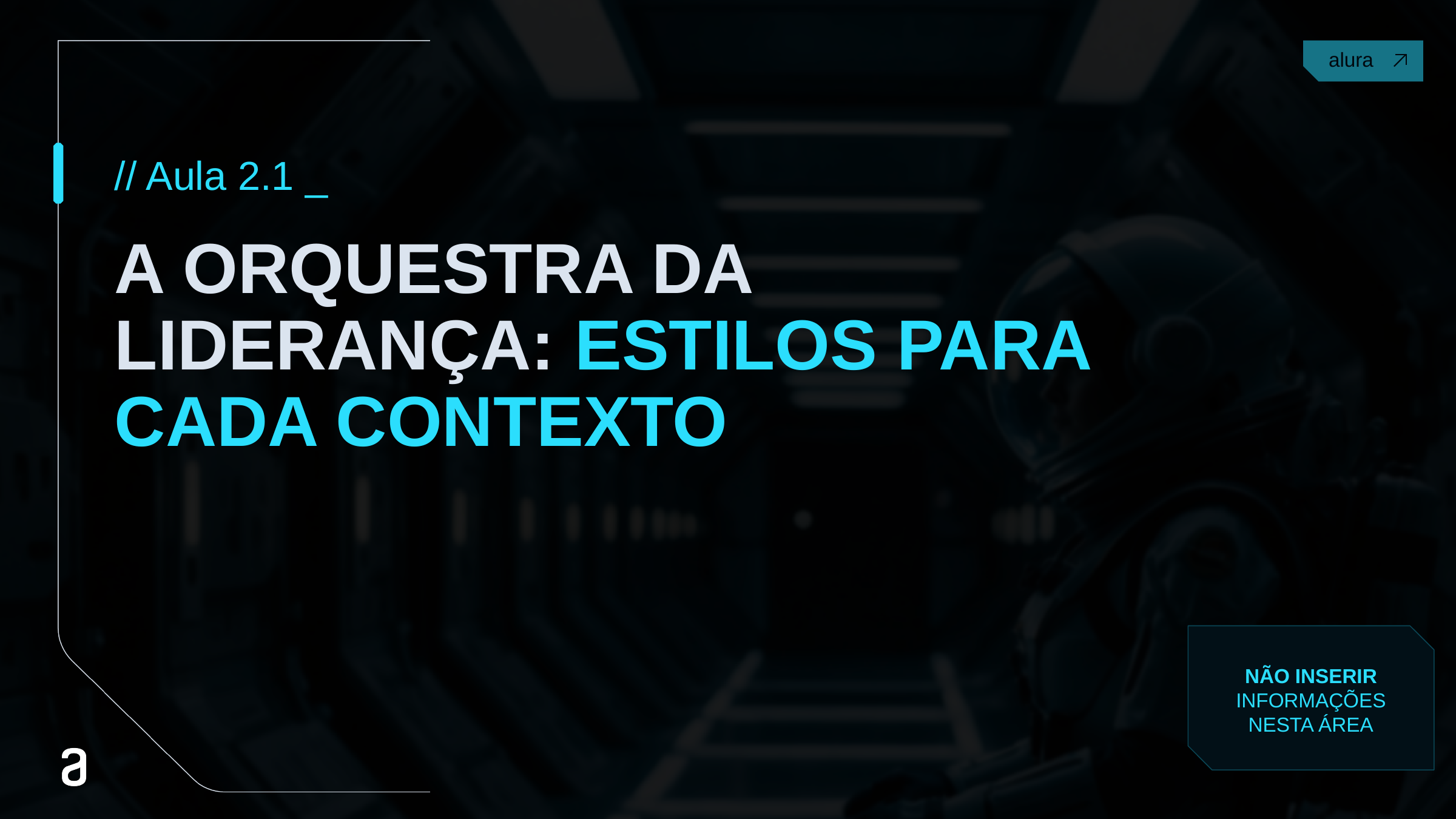

// Aula 2.1 _
# A ORQUESTRA DA LIDERANÇA: ESTILOS PARA CADA CONTEXTO

NÃO INSERIR INFORMAÇÕES NESTA ÁREA